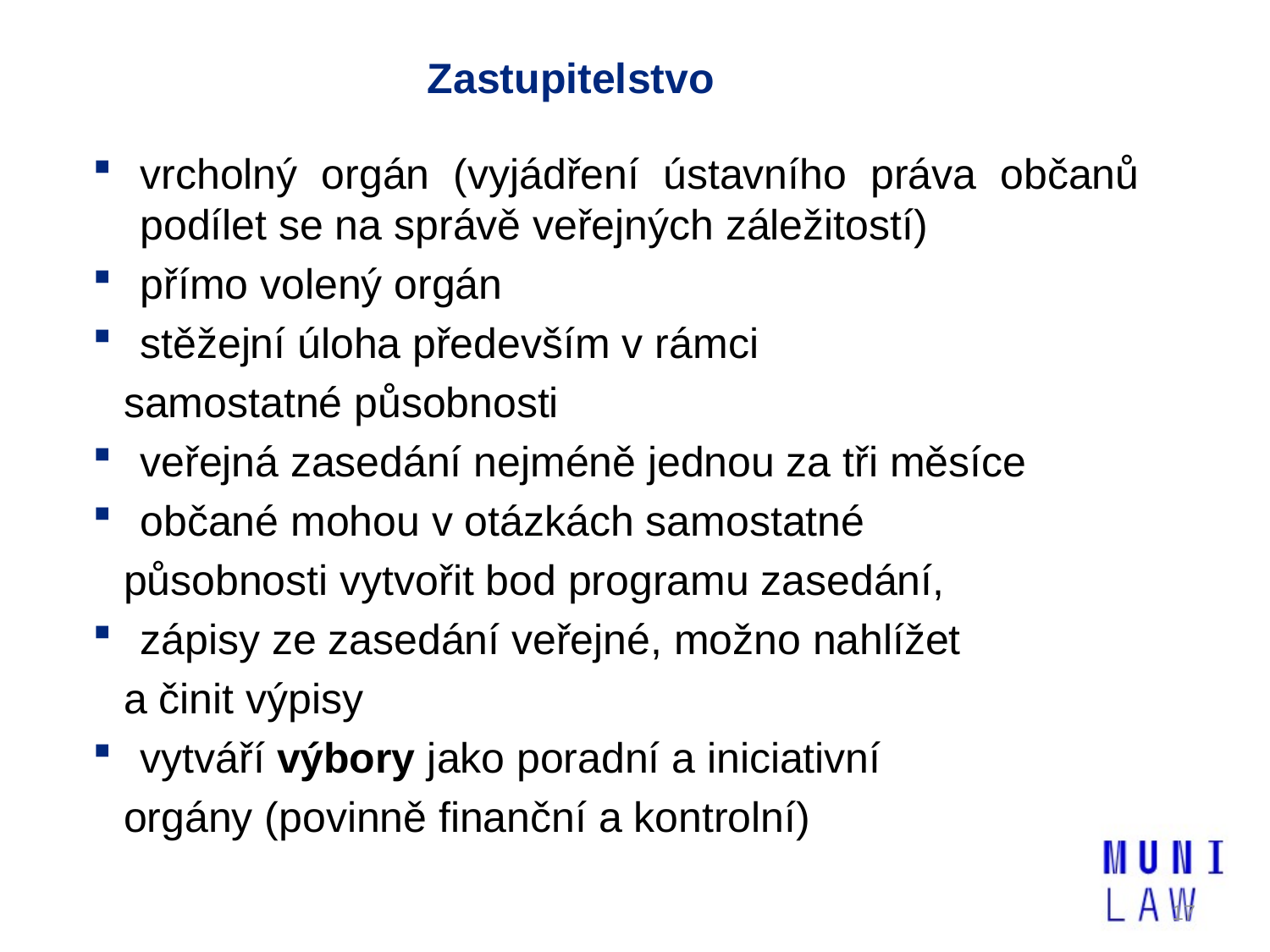

# Zastupitelstvo
vrcholný orgán (vyjádření ústavního práva občanů podílet se na správě veřejných záležitostí)
přímo volený orgán
stěžejní úloha především v rámci
  samostatné působnosti
veřejná zasedání nejméně jednou za tři měsíce
občané mohou v otázkách samostatné
  působnosti vytvořit bod programu zasedání,
zápisy ze zasedání veřejné, možno nahlížet
  a činit výpisy
vytváří výbory jako poradní a iniciativní
  orgány (povinně finanční a kontrolní)

17